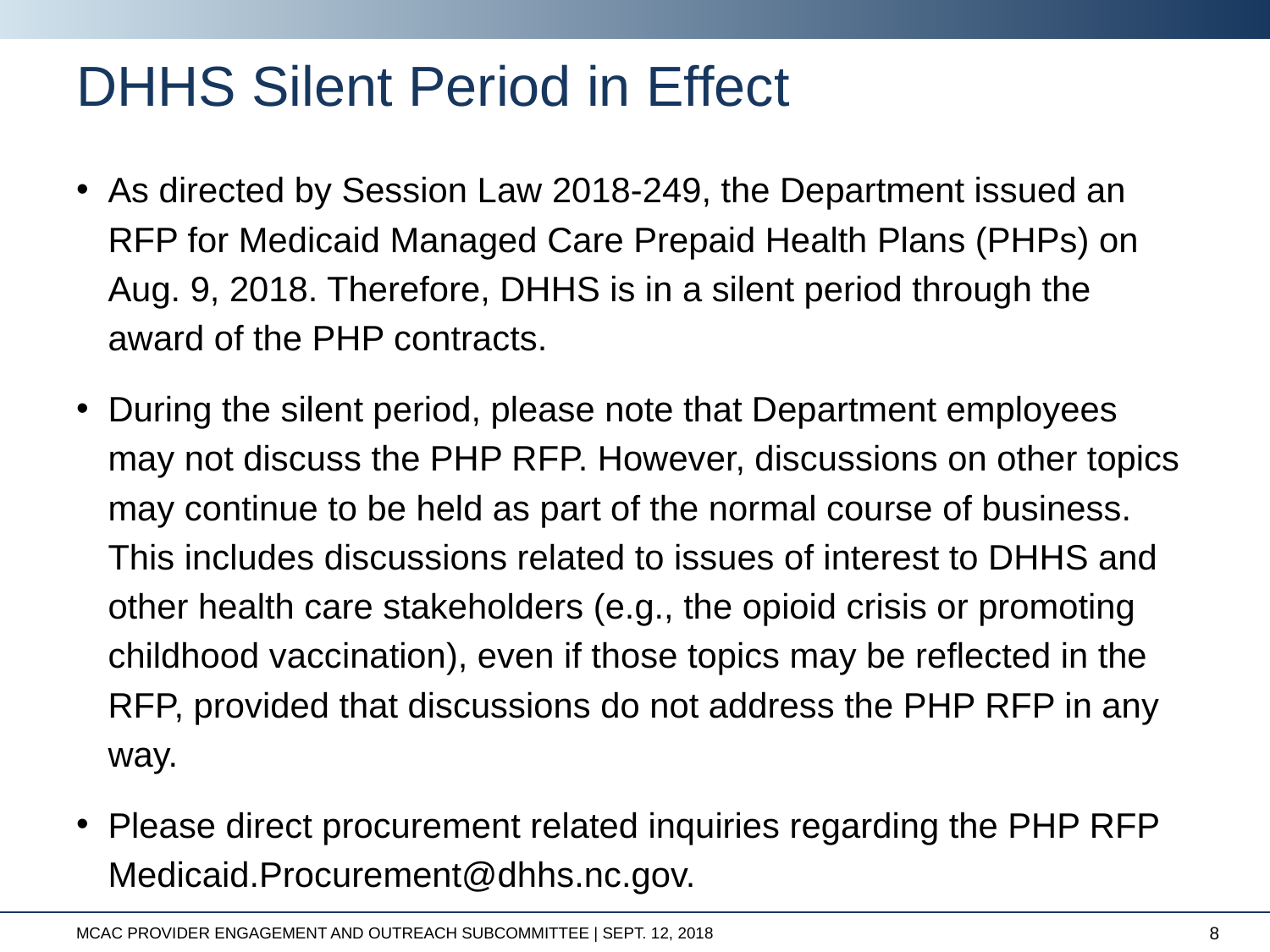

# DHHS Silent Period in Effect
As directed by Session Law 2018-249, the Department issued an RFP for Medicaid Managed Care Prepaid Health Plans (PHPs) on Aug. 9, 2018. Therefore, DHHS is in a silent period through the award of the PHP contracts.
During the silent period, please note that Department employees may not discuss the PHP RFP. However, discussions on other topics may continue to be held as part of the normal course of business. This includes discussions related to issues of interest to DHHS and other health care stakeholders (e.g., the opioid crisis or promoting childhood vaccination), even if those topics may be reflected in the RFP, provided that discussions do not address the PHP RFP in any way.
Please direct procurement related inquiries regarding the PHP RFP Medicaid.Procurement@dhhs.nc.gov.
MCAC Provider Engagement and Outreach Subcommittee | Sept. 12, 2018
8